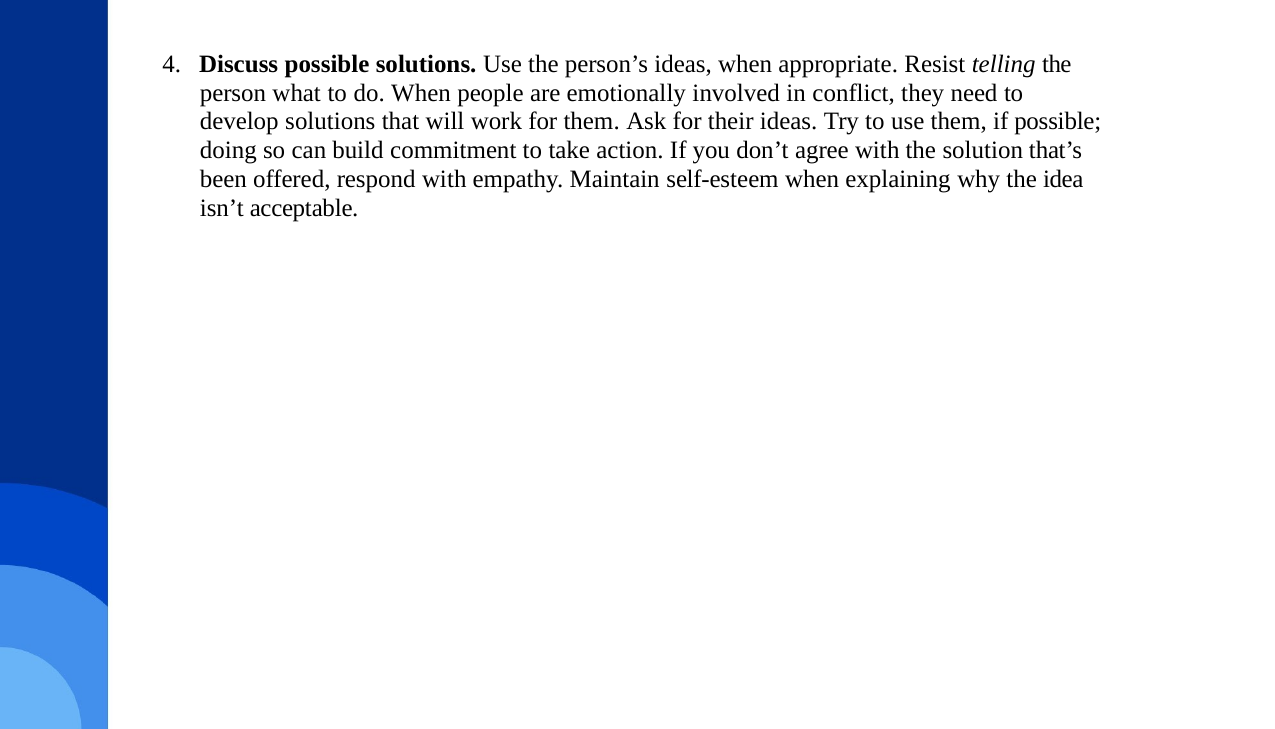

4.  Discuss possible solutions. Use the person’s ideas, when appropriate. Resist telling the person what to do. When people are emotionally involved in conflict, they need to develop solutions that will work for them. Ask for their ideas. Try to use them, if possible; doing so can build commitment to take action. If you don’t agree with the solution that’s been offered, respond with empathy. Maintain self-esteem when explaining why the idea isn’t acceptable.